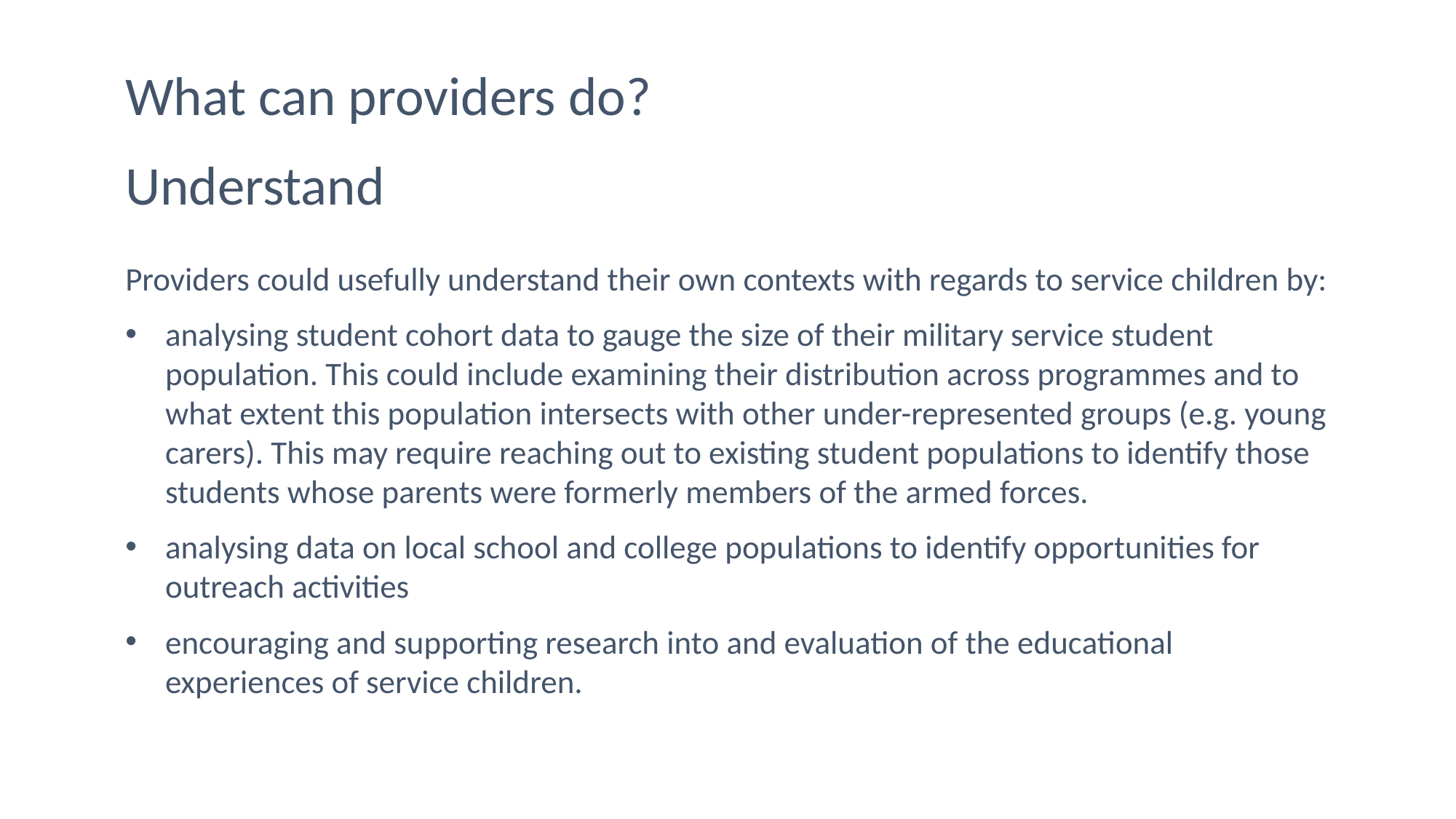

# What can providers do?
Understand
Providers could usefully understand their own contexts with regards to service children by:
analysing student cohort data to gauge the size of their military service student population. This could include examining their distribution across programmes and to what extent this population intersects with other under-represented groups (e.g. young carers). This may require reaching out to existing student populations to identify those students whose parents were formerly members of the armed forces.
analysing data on local school and college populations to identify opportunities for outreach activities
encouraging and supporting research into and evaluation of the educational experiences of service children.